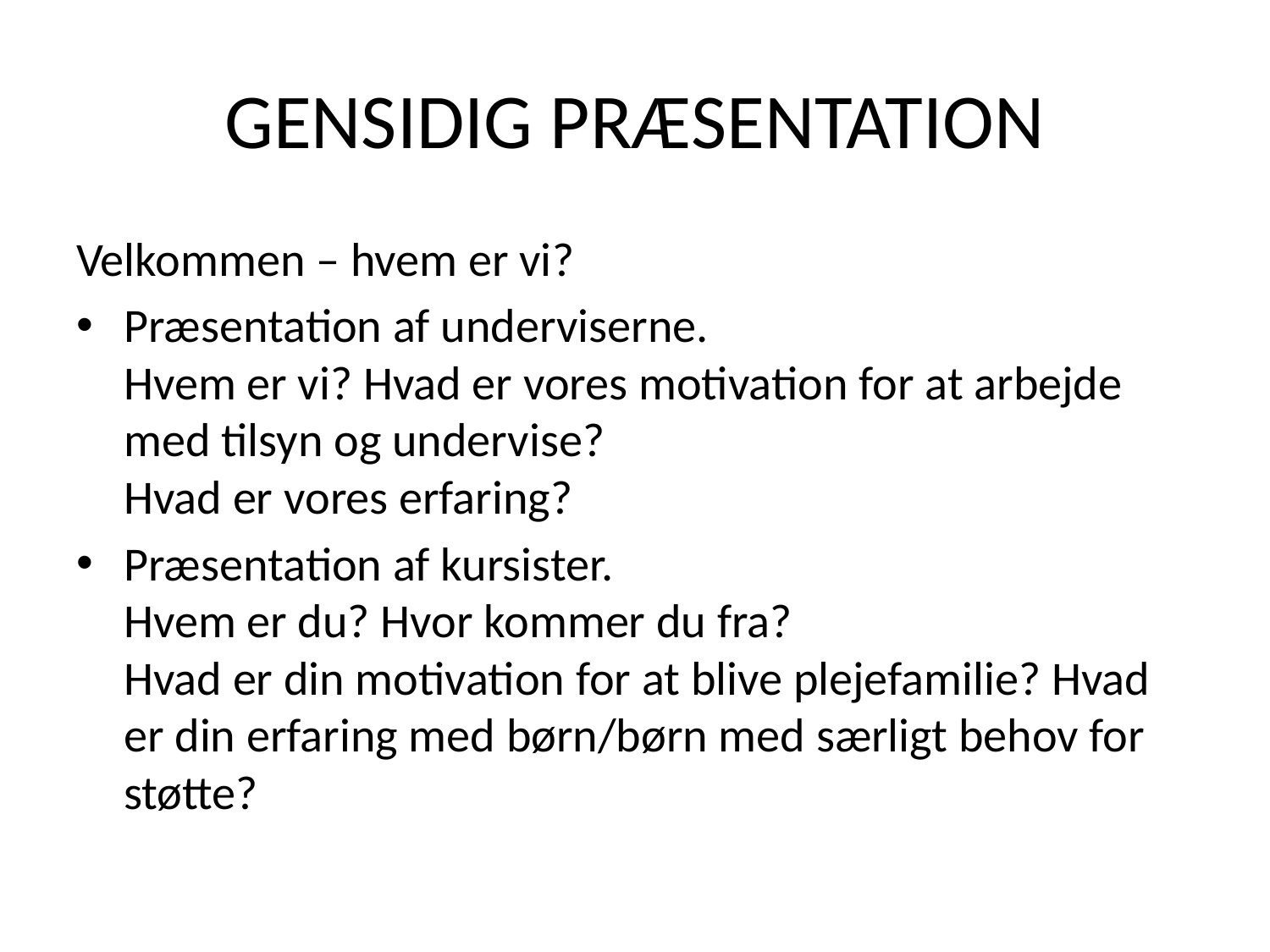

# GENSIDIG PRÆSENTATION
Velkommen – hvem er vi?
Præsentation af underviserne.
Hvem er vi? Hvad er vores motivation for at arbejde med tilsyn og undervise?
Hvad er vores erfaring?
Præsentation af kursister.
Hvem er du? Hvor kommer du fra?
Hvad er din motivation for at blive plejefamilie? Hvad er din erfaring med børn/børn med særligt behov for støtte?